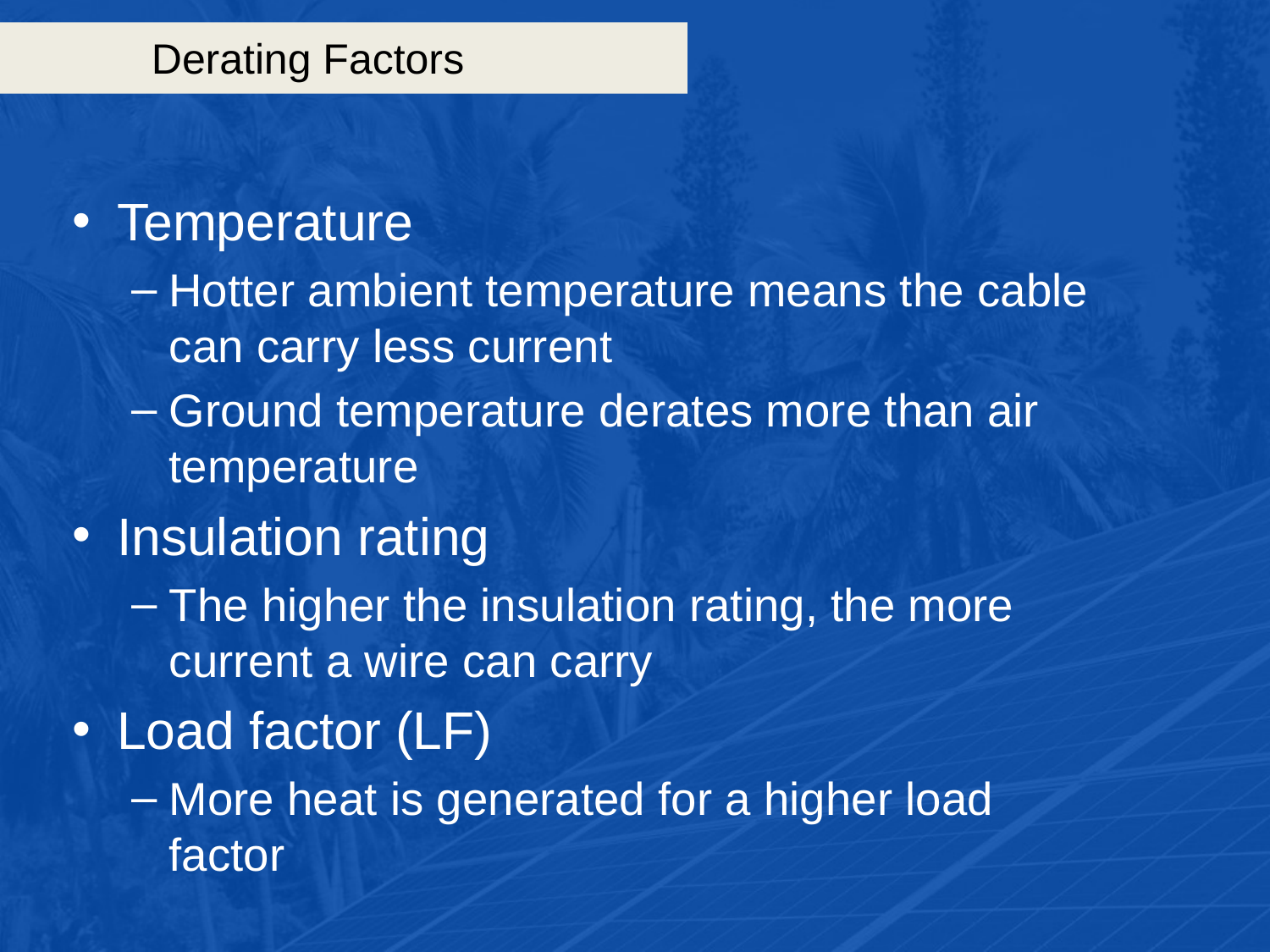

# Derating Factors
Temperature
Hotter ambient temperature means the cable can carry less current
Ground temperature derates more than air temperature
Insulation rating
The higher the insulation rating, the more current a wire can carry
Load factor (LF)
More heat is generated for a higher load factor